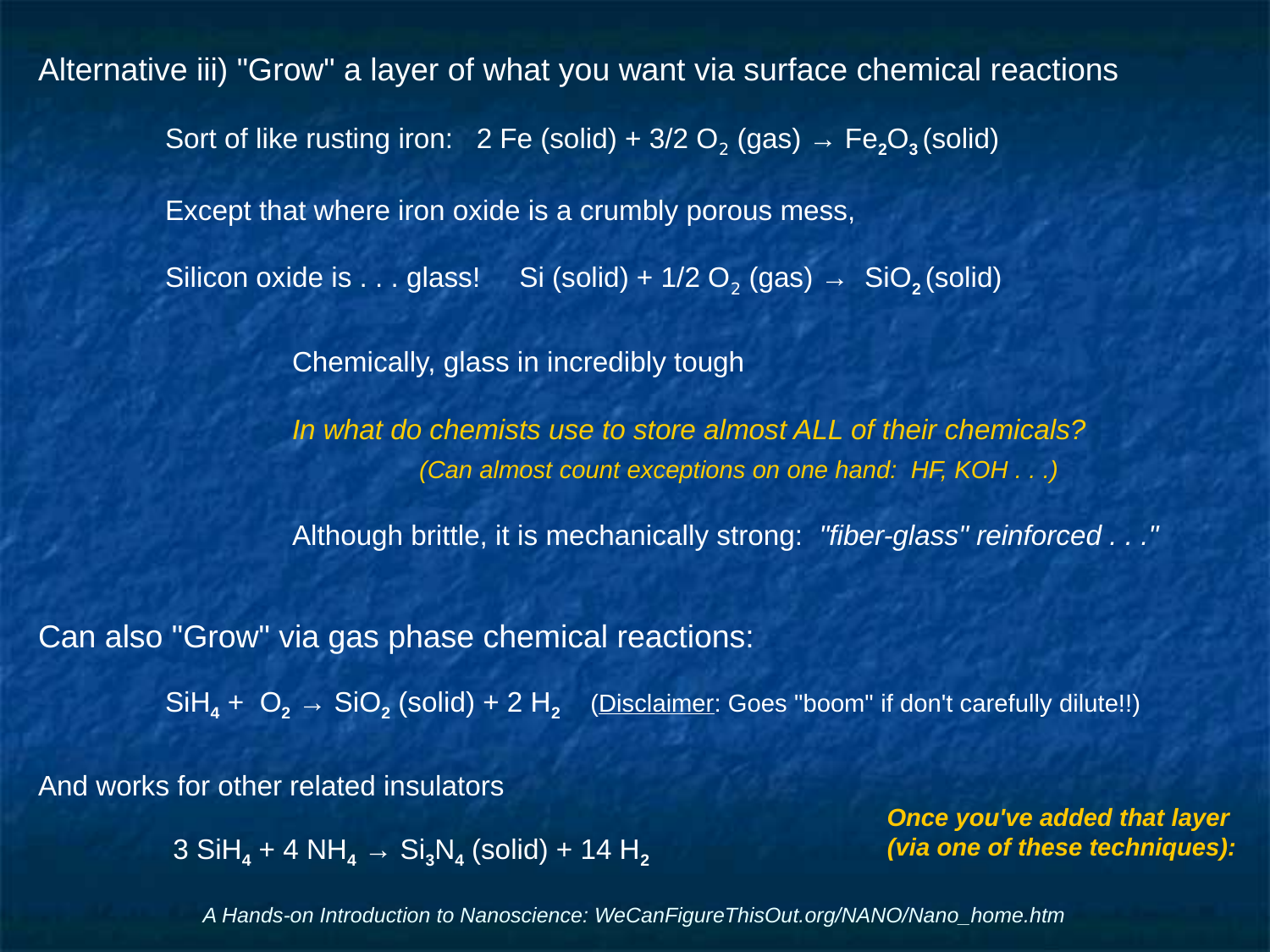

Alternative iii) "Grow" a layer of what you want via surface chemical reactions

	Sort of like rusting iron:   2 Fe (solid) + 3/2 O2 (gas) → Fe2O3 (solid)

 	Except that where iron oxide is a crumbly porous mess,

	Silicon oxide is . . . glass!     Si (solid) + 1/2 O2 (gas) →  SiO2 (solid)

		Chemically, glass in incredibly tough

		In what do chemists use to store almost ALL of their chemicals?
			(Can almost count exceptions on one hand:  HF, KOH . . .)

		Although brittle, it is mechanically strong:  "fiber-glass" reinforced . . ."

Can also "Grow" via gas phase chemical reactions:

	SiH4 +  O2 → SiO2 (solid) + 2 H2      (Disclaimer: Goes "boom" if don't carefully dilute!!)

And works for other related insulators

	 3 SiH4 + 4 NH4 → Si3N4 (solid) + 14 H2
Once you've added that layer
 (via one of these techniques):
A Hands-on Introduction to Nanoscience: WeCanFigureThisOut.org/NANO/Nano_home.htm